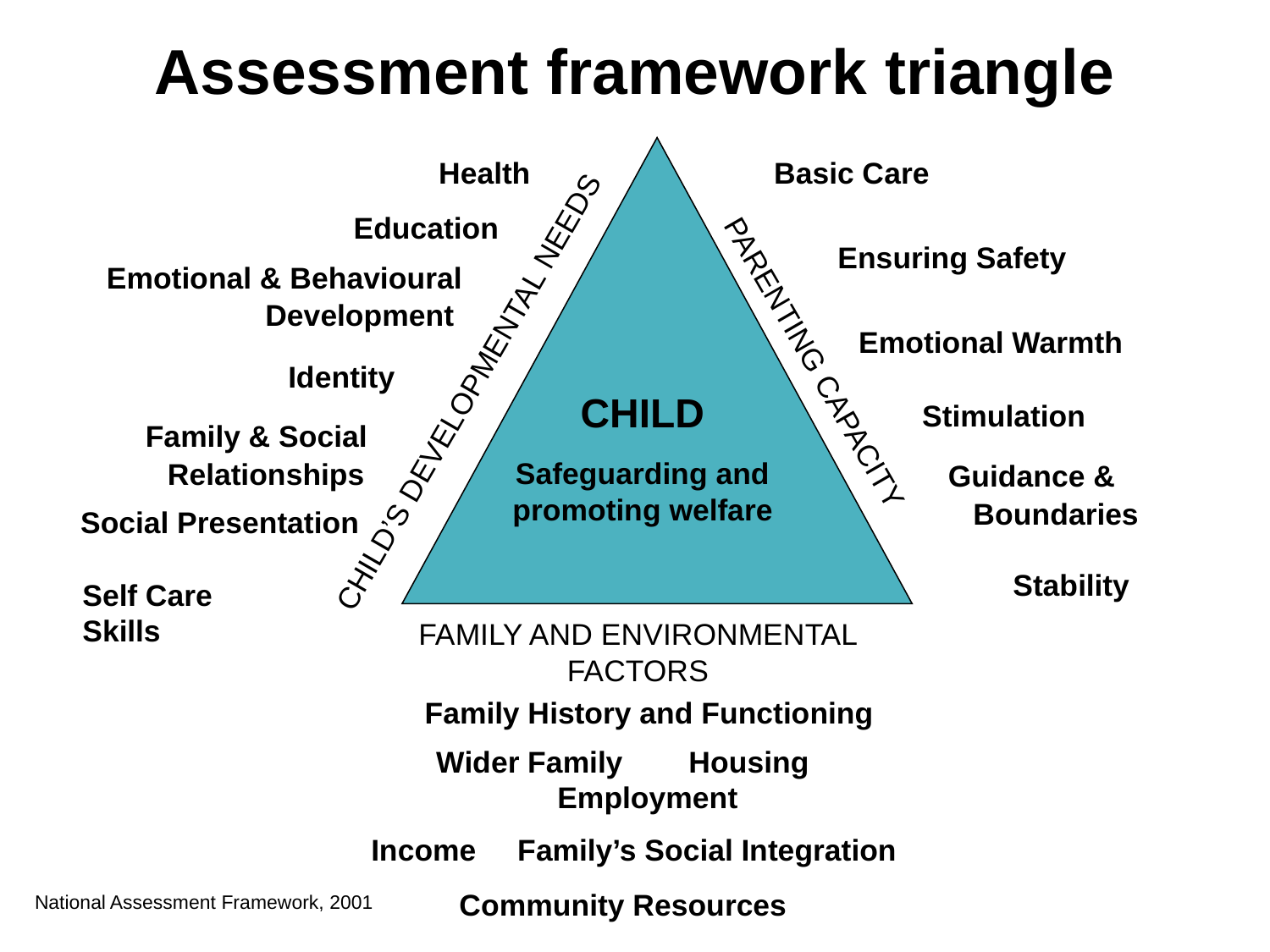

Assessment framework triangle

Health
Basic Care
Education
Ensuring Safety
Emotional & Behavioural
                     Development
Emotional Warmth
PARENTING CAPACITY
Identity
CHILD’S DEVELOPMENTAL NEEDS
CHILD
Safeguarding and promoting welfare
Stimulation
Family & Social
        Relationships
Guidance &
   Boundaries
Social Presentation
  Stability
Self Care Skills
FAMILY AND ENVIRONMENTAL FACTORS
Family History and Functioning
Wider Family        Housing       Employment
Income     Family’s Social Integration
                 Community Resources

National Assessment Framework, 2001